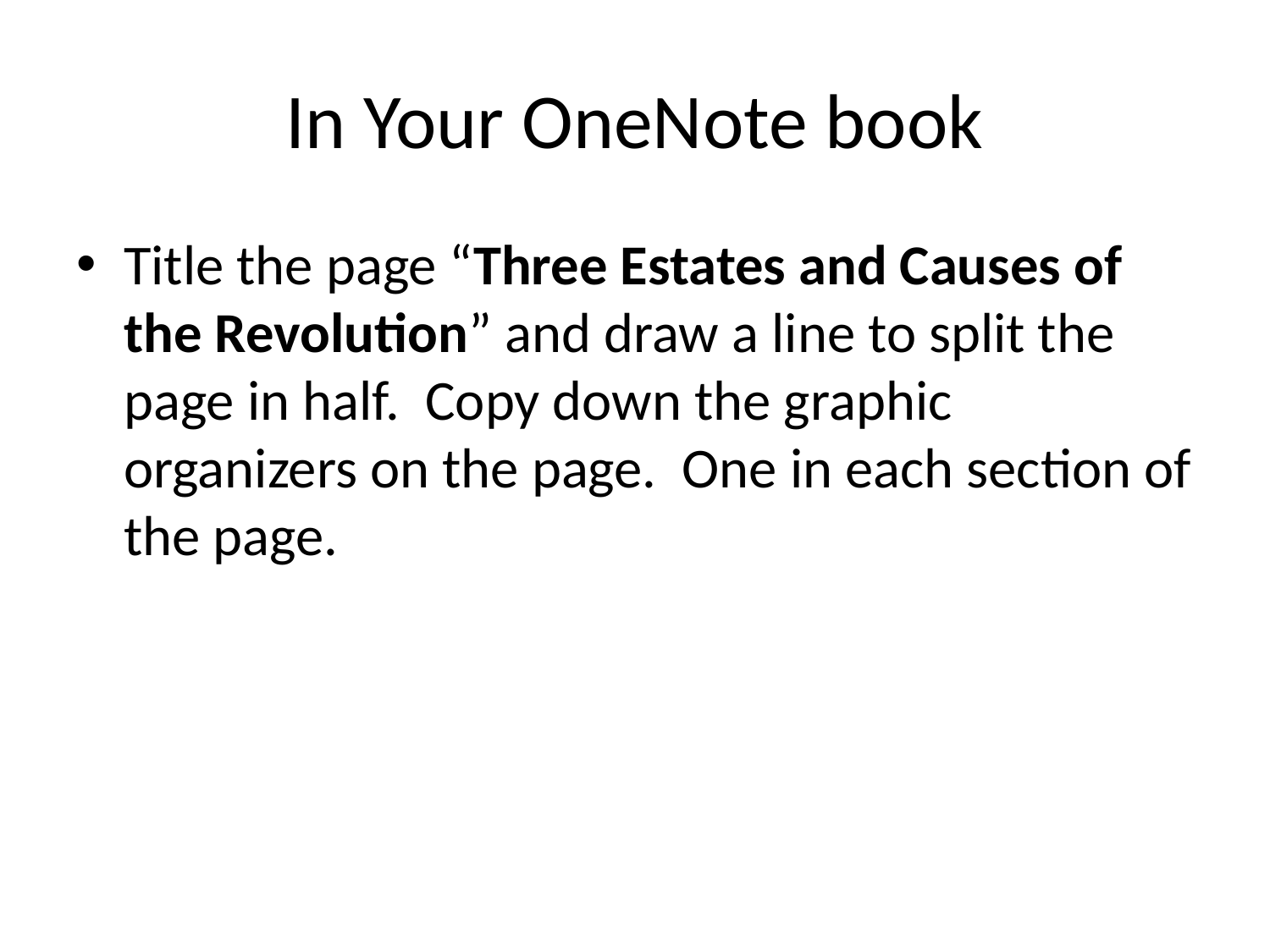

# In Your OneNote book
Title the page “Three Estates and Causes of the Revolution” and draw a line to split the page in half.  Copy down the graphic organizers on the page.  One in each section of the page.